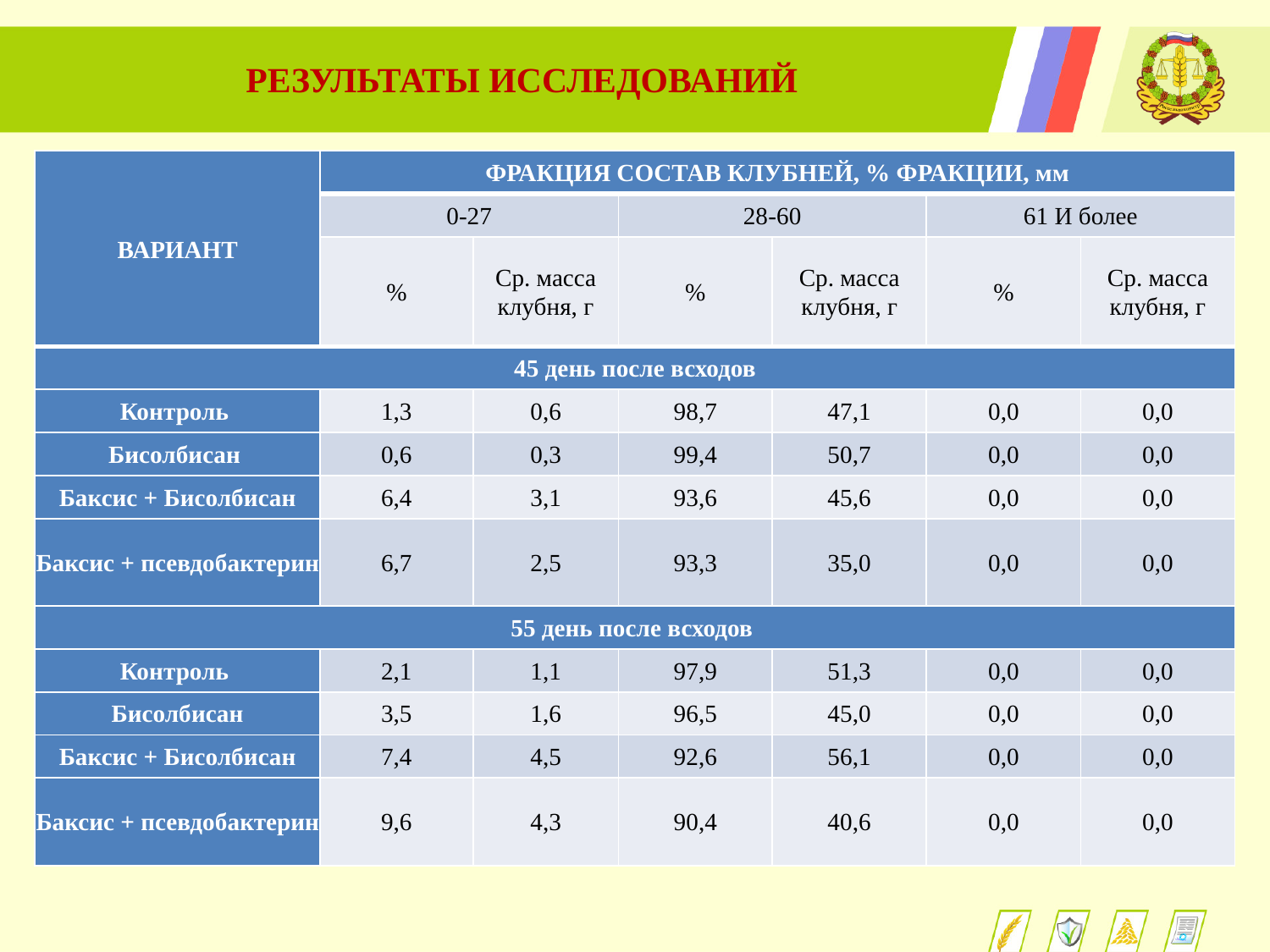

РЕЗУЛЬТАТЫ ИССЛЕДОВАНИЙ

| ВАРИАНТ | ФРАКЦИЯ СОСТАВ КЛУБНЕЙ, % ФРАКЦИИ, мм |  |  |  |  |  |
| --- | --- | --- | --- | --- | --- | --- |
|  | 0-27 |  | 28-60 |  | 61 И более |  |
|  | % | Ср. масса клубня, г | % | Ср. масса клубня, г | % | Ср. масса клубня, г |
| 45 день после всходов |  |  |  |  |  |  |
| Контроль | 1,3 | 0,6 | 98,7 | 47,1 | 0,0 | 0,0 |
| Бисолбисан | 0,6 | 0,3 | 99,4 | 50,7 | 0,0 | 0,0 |
| Баксис + Бисолбисан | 6,4 | 3,1 | 93,6 | 45,6 | 0,0 | 0,0 |
| Баксис + псевдобактерин | 6,7 | 2,5 | 93,3 | 35,0 | 0,0 | 0,0 |
| 55 день после всходов |  |  |  |  |  |  |
| Контроль | 2,1 | 1,1 | 97,9 | 51,3 | 0,0 | 0,0 |
| Бисолбисан | 3,5 | 1,6 | 96,5 | 45,0 | 0,0 | 0,0 |
| Баксис + Бисолбисан | 7,4 | 4,5 | 92,6 | 56,1 | 0,0 | 0,0 |
| Баксис + псевдобактерин | 9,6 | 4,3 | 90,4 | 40,6 | 0,0 | 0,0 |